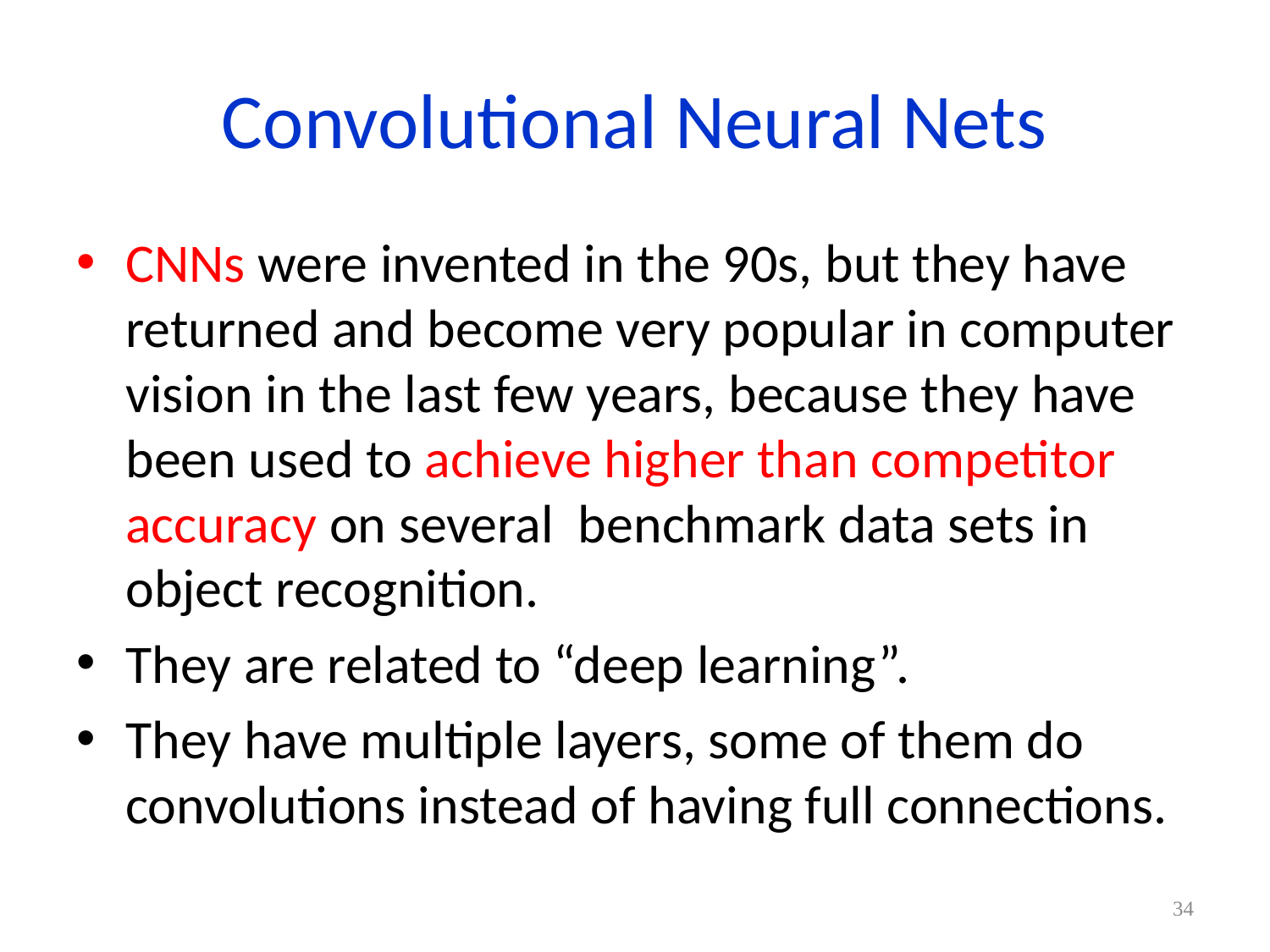

# Convolutional Neural Nets
CNNs were invented in the 90s, but they have returned and become very popular in computer vision in the last few years, because they have been used to achieve higher than competitor accuracy on several  benchmark data sets in object recognition.
They are related to “deep learning”.
They have multiple layers, some of them do convolutions instead of having full connections.
34